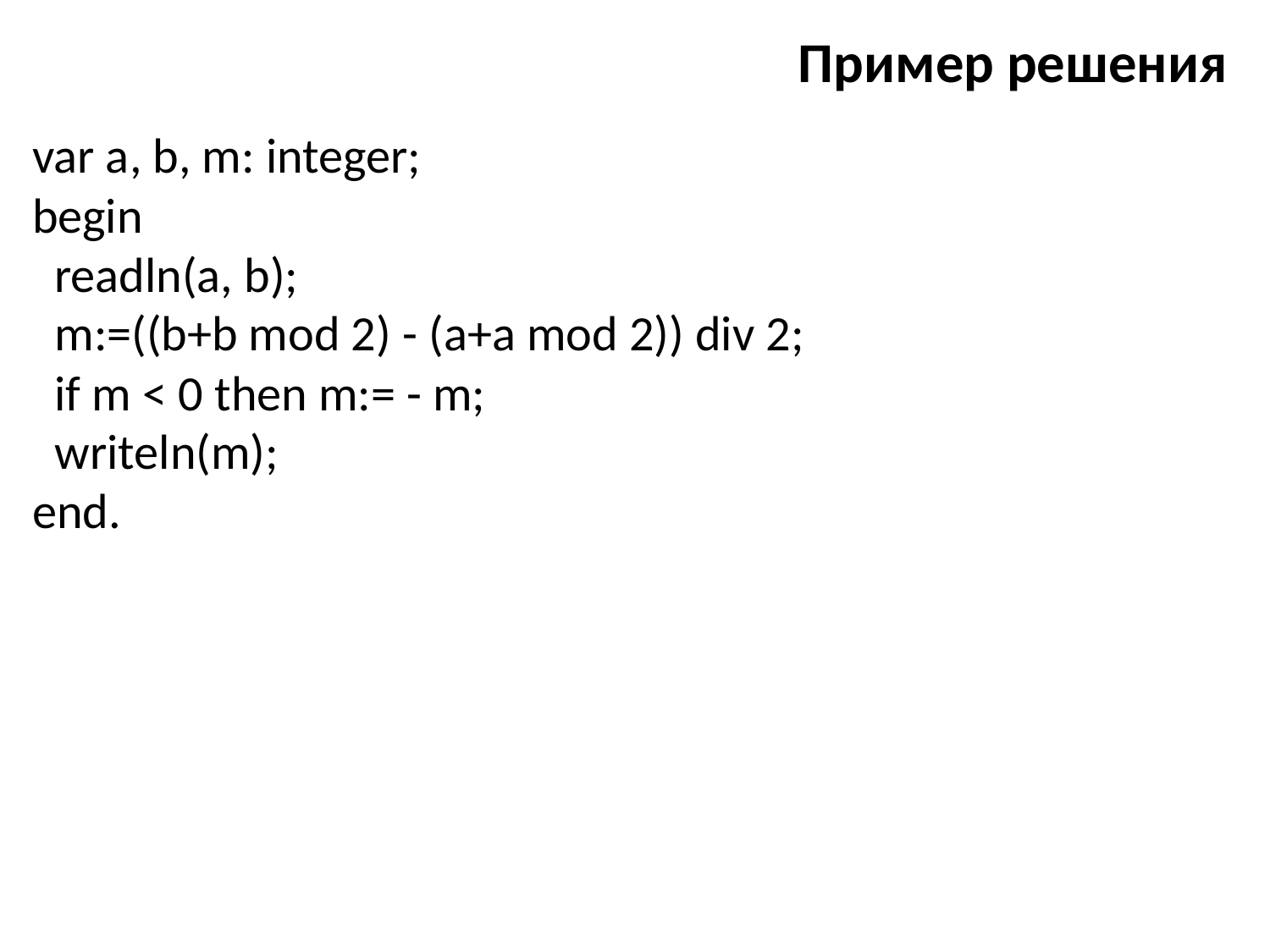

var a, b, m: integer;
begin
  readln(a, b);
  m:=((b+b mod 2) - (a+a mod 2)) div 2;
  if m < 0 then m:= - m;
  writeln(m);
end.
Пример решения